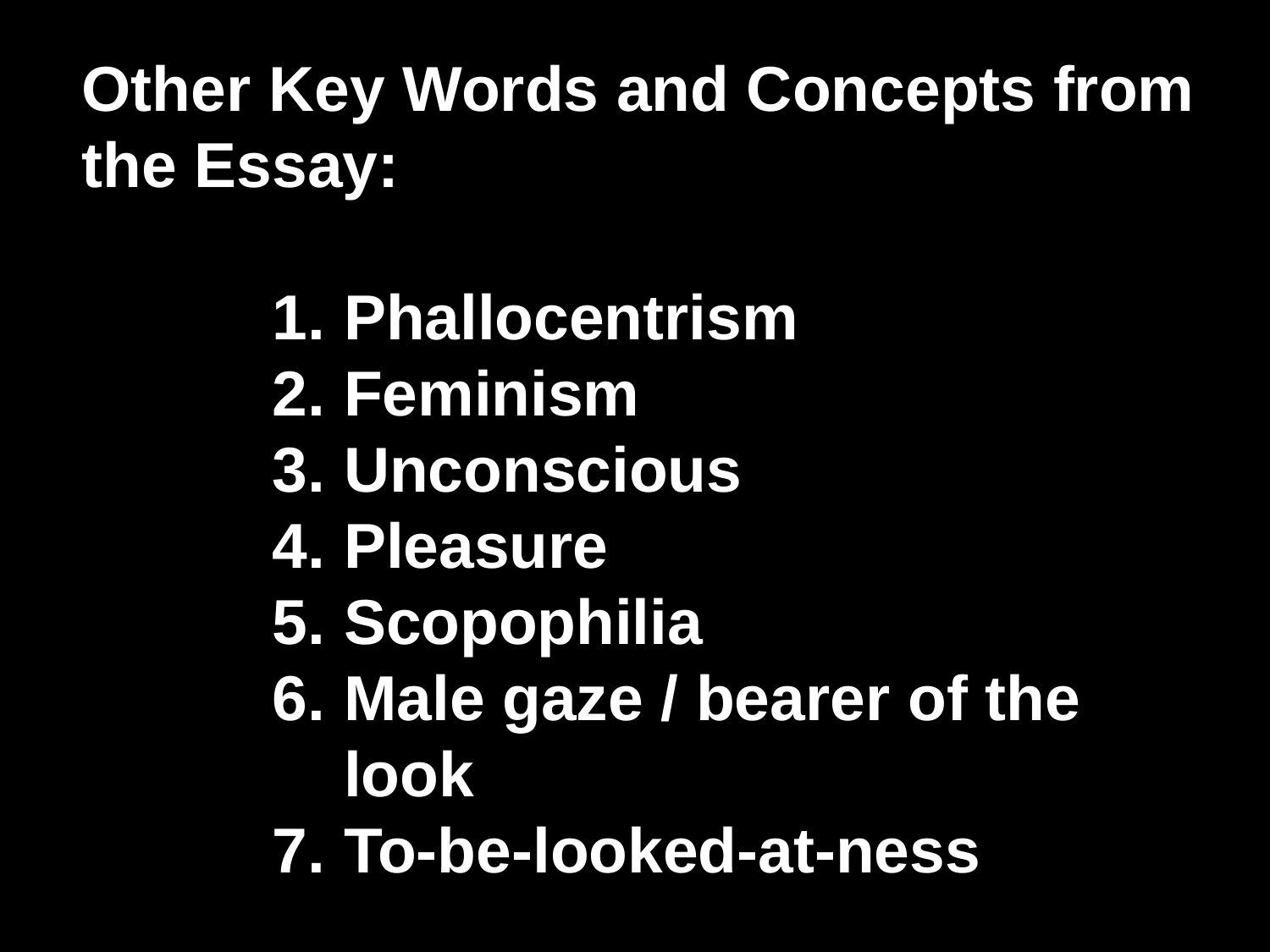

Other Key Words and Concepts from the Essay:

Phallocentrism
Feminism
Unconscious
Pleasure
Scopophilia
Male gaze / bearer of the look
To-be-looked-at-ness